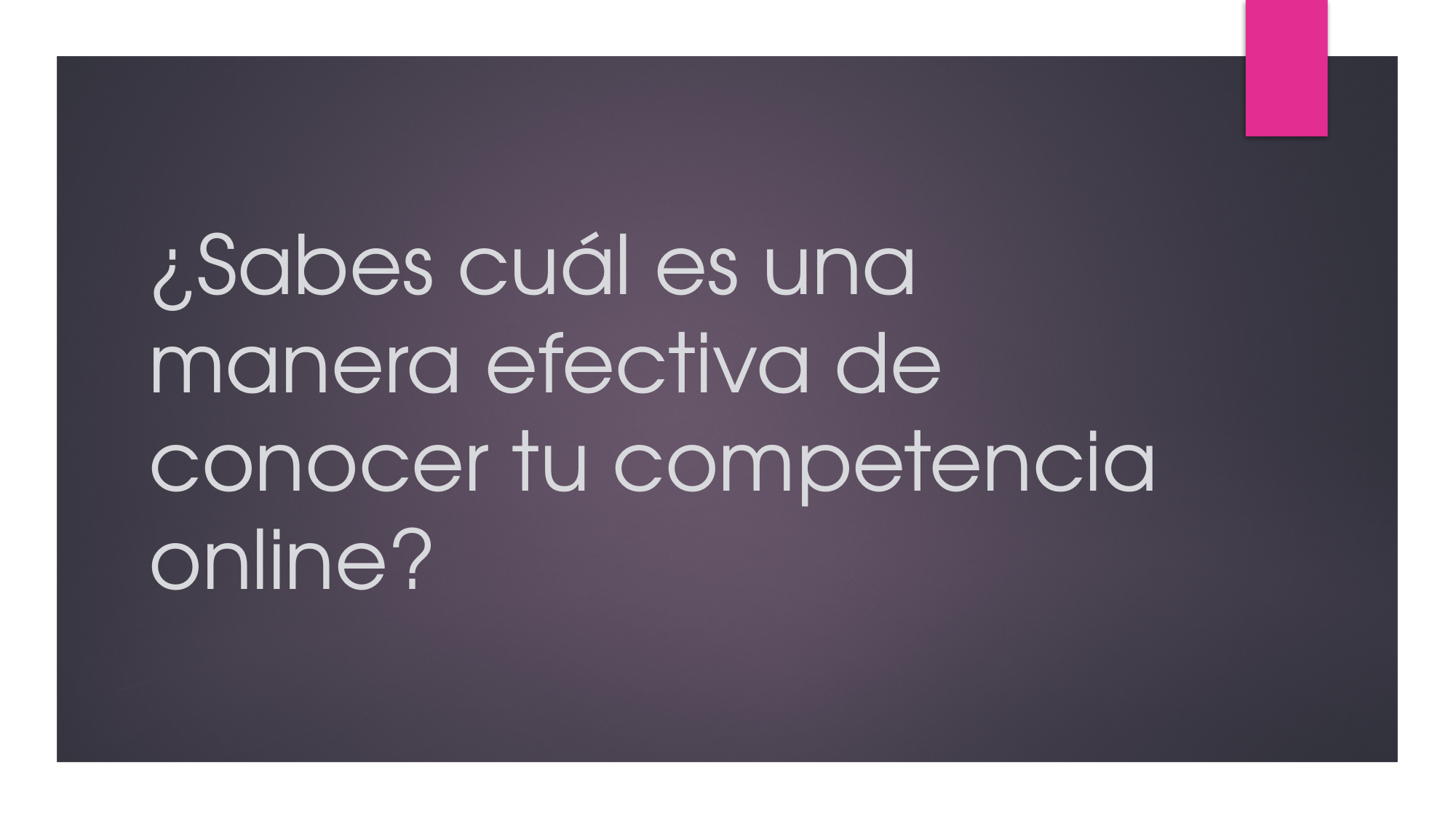

# ¿Sabes cuál es una manera efectiva de conocer tu competencia online?